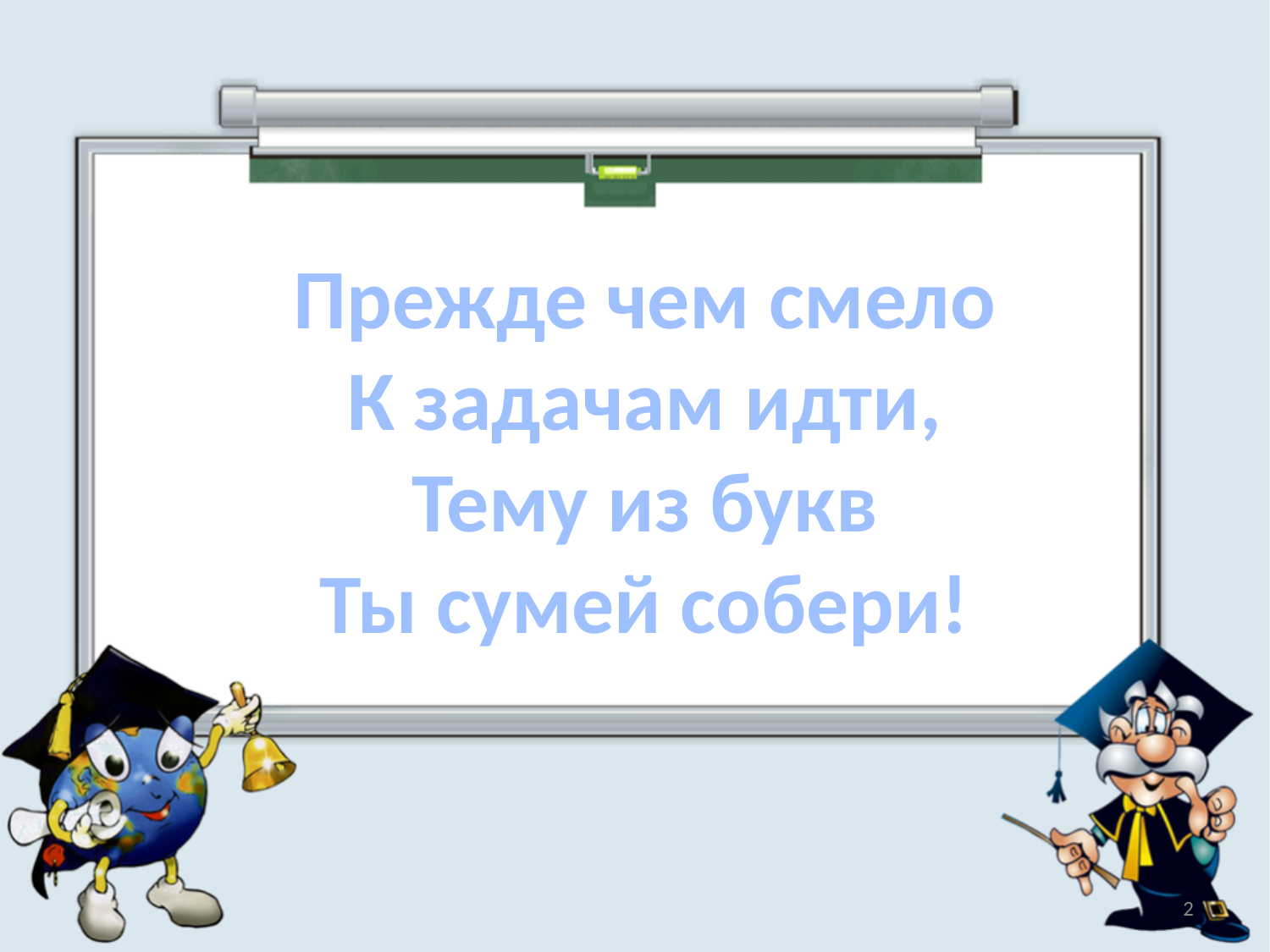

Прежде чем смело
К задачам идти,
Тему из букв
Ты сумей собери!
2